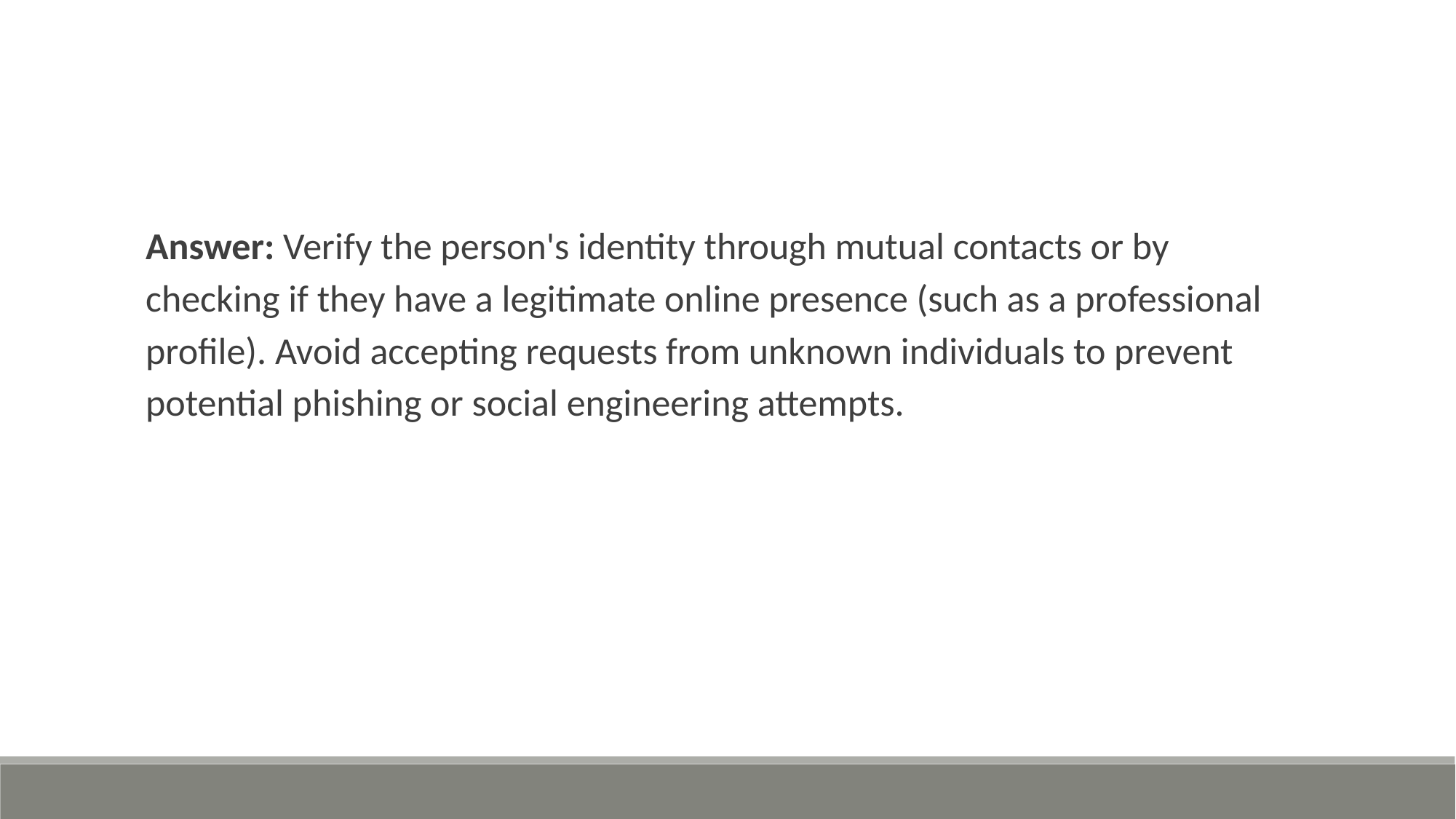

Answer: Verify the person's identity through mutual contacts or by checking if they have a legitimate online presence (such as a professional profile). Avoid accepting requests from unknown individuals to prevent potential phishing or social engineering attempts.